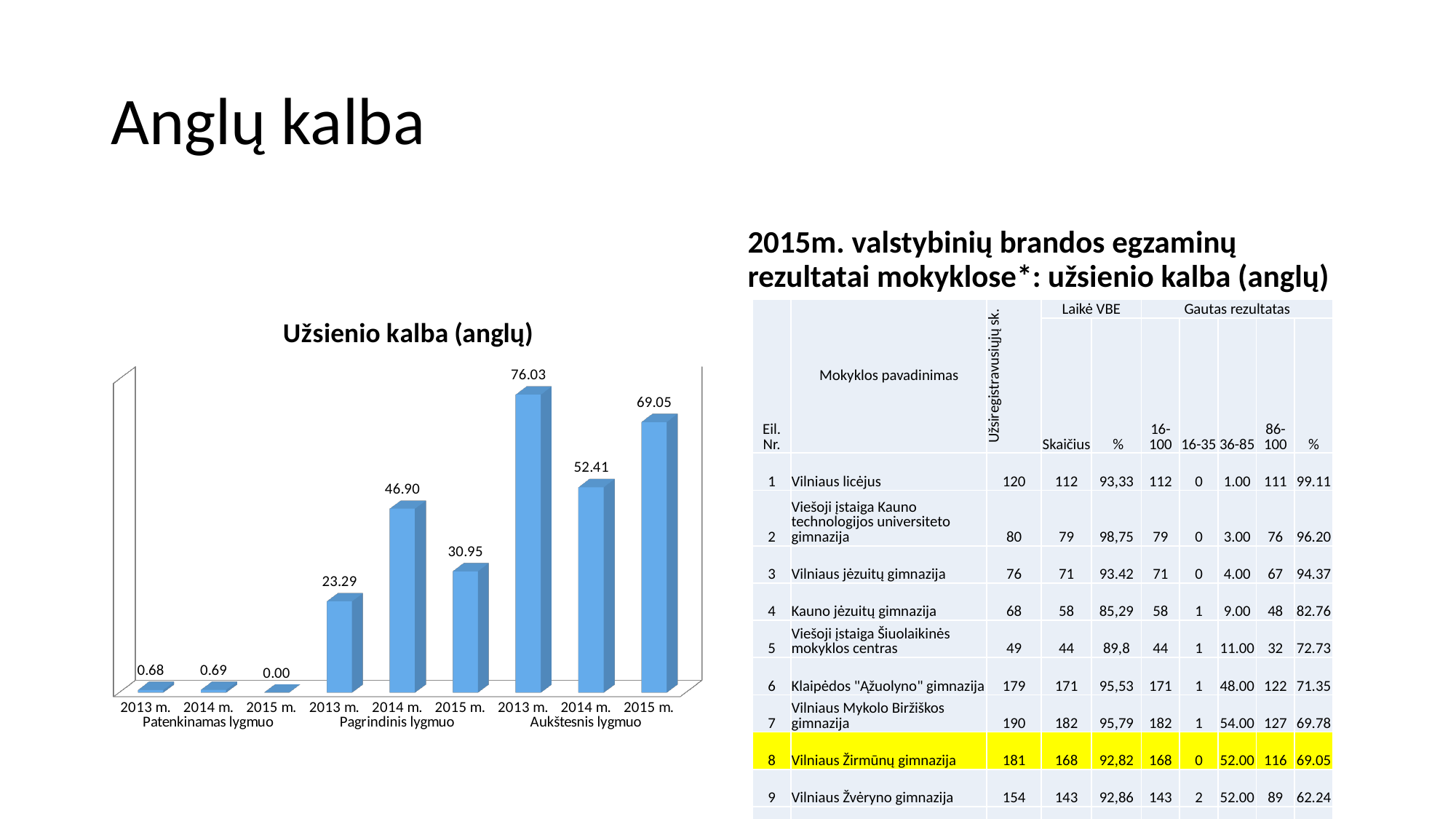

# Anglų kalba
2015m. valstybinių brandos egzaminų rezultatai mokyklose*: užsienio kalba (anglų)

[unsupported chart]

| Eil. Nr. | Mokyklos pavadinimas | Užsiregistravusiųjų sk. | Laikė VBE |  | Gautas rezultatas |  |  |  |  |
| --- | --- | --- | --- | --- | --- | --- | --- | --- | --- |
|  |  |  | Skaičius | % | 16-100 | 16-35 | 36-85 | 86-100 | % |
| 1 | Vilniaus licėjus | 120 | 112 | 93,33 | 112 | 0 | 1.00 | 111 | 99.11 |
| 2 | Viešoji įstaiga Kauno technologijos universiteto gimnazija | 80 | 79 | 98,75 | 79 | 0 | 3.00 | 76 | 96.20 |
| 3 | Vilniaus jėzuitų gimnazija | 76 | 71 | 93.42 | 71 | 0 | 4.00 | 67 | 94.37 |
| 4 | Kauno jėzuitų gimnazija | 68 | 58 | 85,29 | 58 | 1 | 9.00 | 48 | 82.76 |
| 5 | Viešoji įstaiga Šiuolaikinės mokyklos centras | 49 | 44 | 89,8 | 44 | 1 | 11.00 | 32 | 72.73 |
| 6 | Klaipėdos "Ąžuolyno" gimnazija | 179 | 171 | 95,53 | 171 | 1 | 48.00 | 122 | 71.35 |
| 7 | Vilniaus Mykolo Biržiškos gimnazija | 190 | 182 | 95,79 | 182 | 1 | 54.00 | 127 | 69.78 |
| 8 | Vilniaus Žirmūnų gimnazija | 181 | 168 | 92,82 | 168 | 0 | 52.00 | 116 | 69.05 |
| 9 | Vilniaus Žvėryno gimnazija | 154 | 143 | 92,86 | 143 | 2 | 52.00 | 89 | 62.24 |
| 10 | Vilniaus Užupio gimnazija | 154 | 135 | 87,66 | 135 | 1 | 60.00 | 74 | 54.81 |